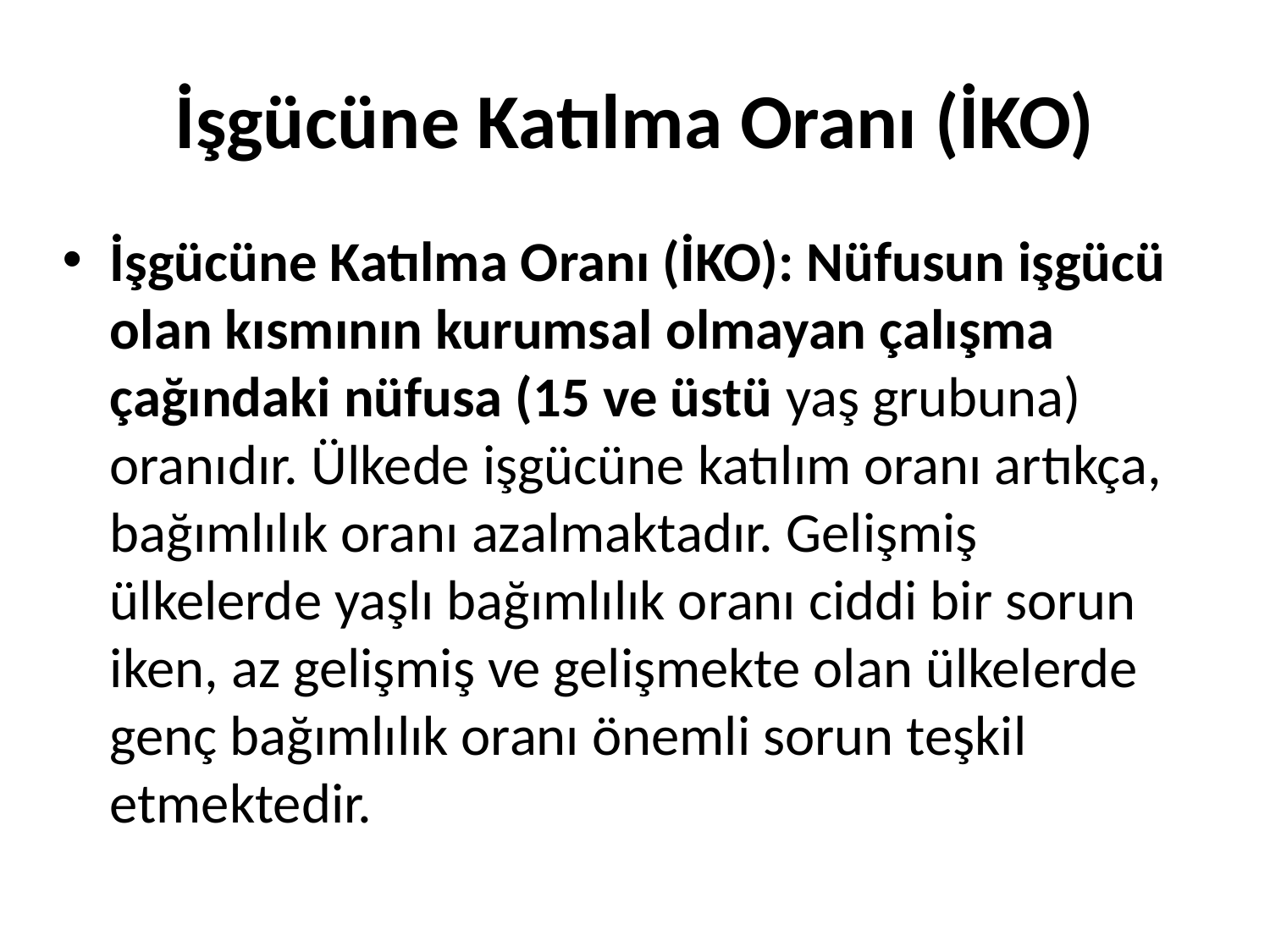

# İşgücüne Katılma Oranı (İKO)
İşgücüne Katılma Oranı (İKO): Nüfusun işgücü olan kısmının kurumsal olmayan çalışma çağındaki nüfusa (15 ve üstü yaş grubuna) oranıdır. Ülkede işgücüne katılım oranı artıkça, bağımlılık oranı azalmaktadır. Gelişmiş ülkelerde yaşlı bağımlılık oranı ciddi bir sorun iken, az gelişmiş ve gelişmekte olan ülkelerde genç bağımlılık oranı önemli sorun teşkil etmektedir.